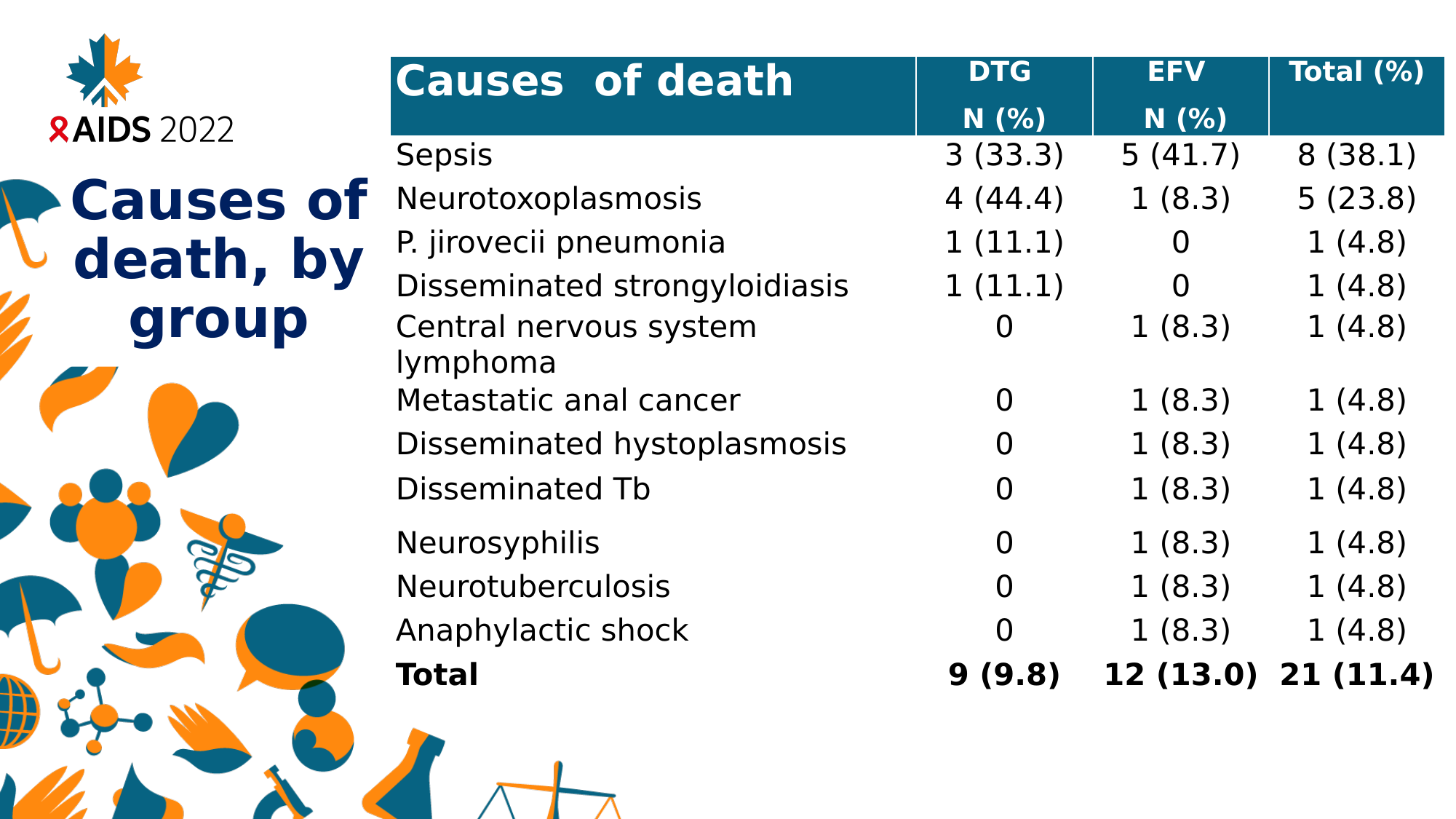

| Causes of death | DTG N (%) | EFV N (%) | Total (%) |
| --- | --- | --- | --- |
| Sepsis | 3 (33.3) | 5 (41.7) | 8 (38.1) |
| Neurotoxoplasmosis | 4 (44.4) | 1 (8.3) | 5 (23.8) |
| P. jirovecii pneumonia | 1 (11.1) | 0 | 1 (4.8) |
| Disseminated strongyloidiasis | 1 (11.1) | 0 | 1 (4.8) |
| Central nervous system lymphoma | 0 | 1 (8.3) | 1 (4.8) |
| Metastatic anal cancer | 0 | 1 (8.3) | 1 (4.8) |
| Disseminated hystoplasmosis | 0 | 1 (8.3) | 1 (4.8) |
| Disseminated Tb | 0 | 1 (8.3) | 1 (4.8) |
| Neurosyphilis | 0 | 1 (8.3) | 1 (4.8) |
| Neurotuberculosis | 0 | 1 (8.3) | 1 (4.8) |
| Anaphylactic shock | 0 | 1 (8.3) | 1 (4.8) |
| Total | 9 (9.8) | 12 (13.0) | 21 (11.4) |
# Causes of death, by group